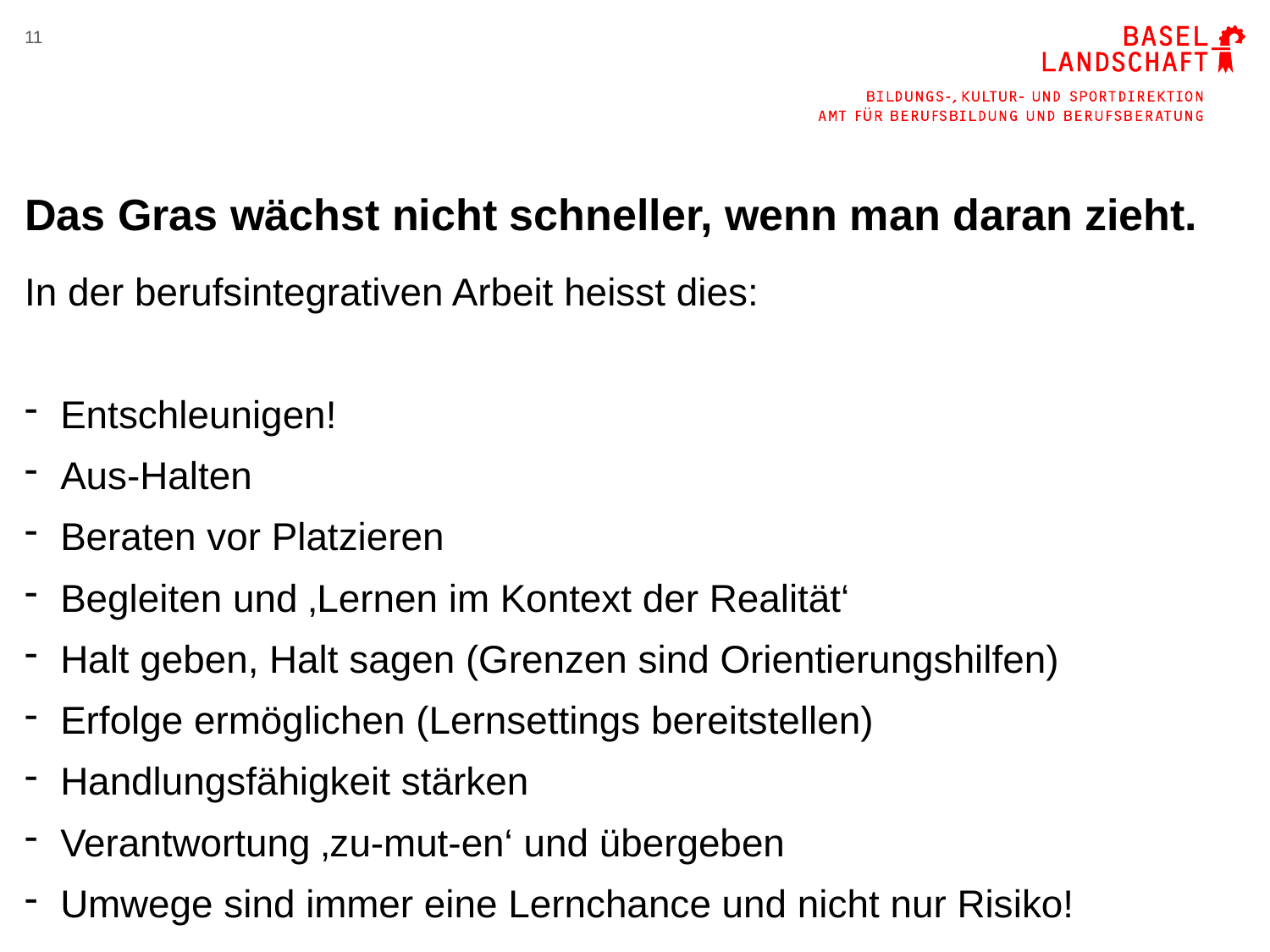

11
# Das Gras wächst nicht schneller, wenn man daran zieht.
In der berufsintegrativen Arbeit heisst dies:

Entschleunigen!
Aus-Halten
Beraten vor Platzieren
Begleiten und ‚Lernen im Kontext der Realität‘
Halt geben, Halt sagen (Grenzen sind Orientierungshilfen)
Erfolge ermöglichen (Lernsettings bereitstellen)
Handlungsfähigkeit stärken
Verantwortung ‚zu-mut-en‘ und übergeben
Umwege sind immer eine Lernchance und nicht nur Risiko!